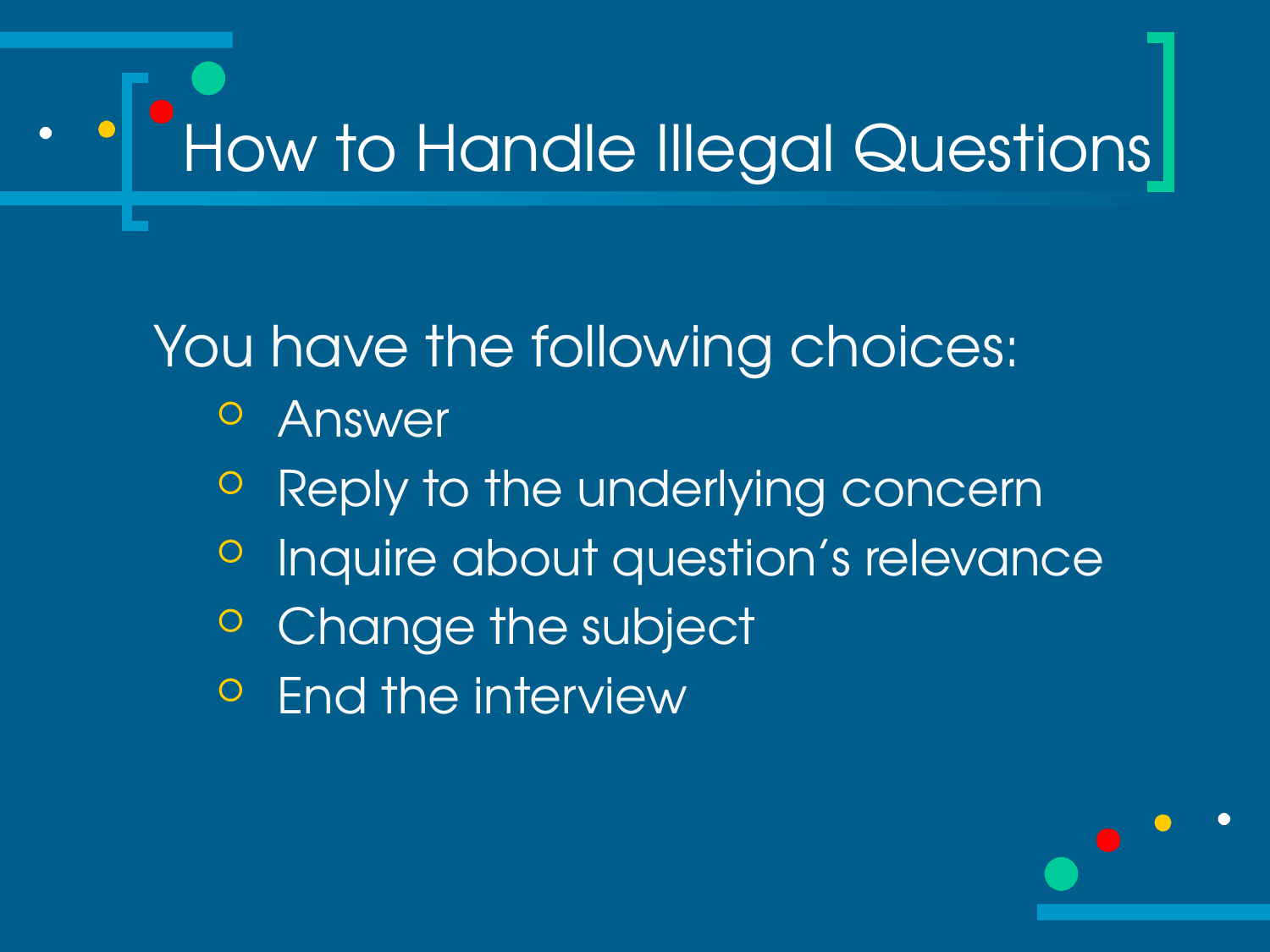

# How to Handle Illegal Questions
You have the following choices:
Answer
Reply to the underlying concern
Inquire about question’s relevance
Change the subject
End the interview